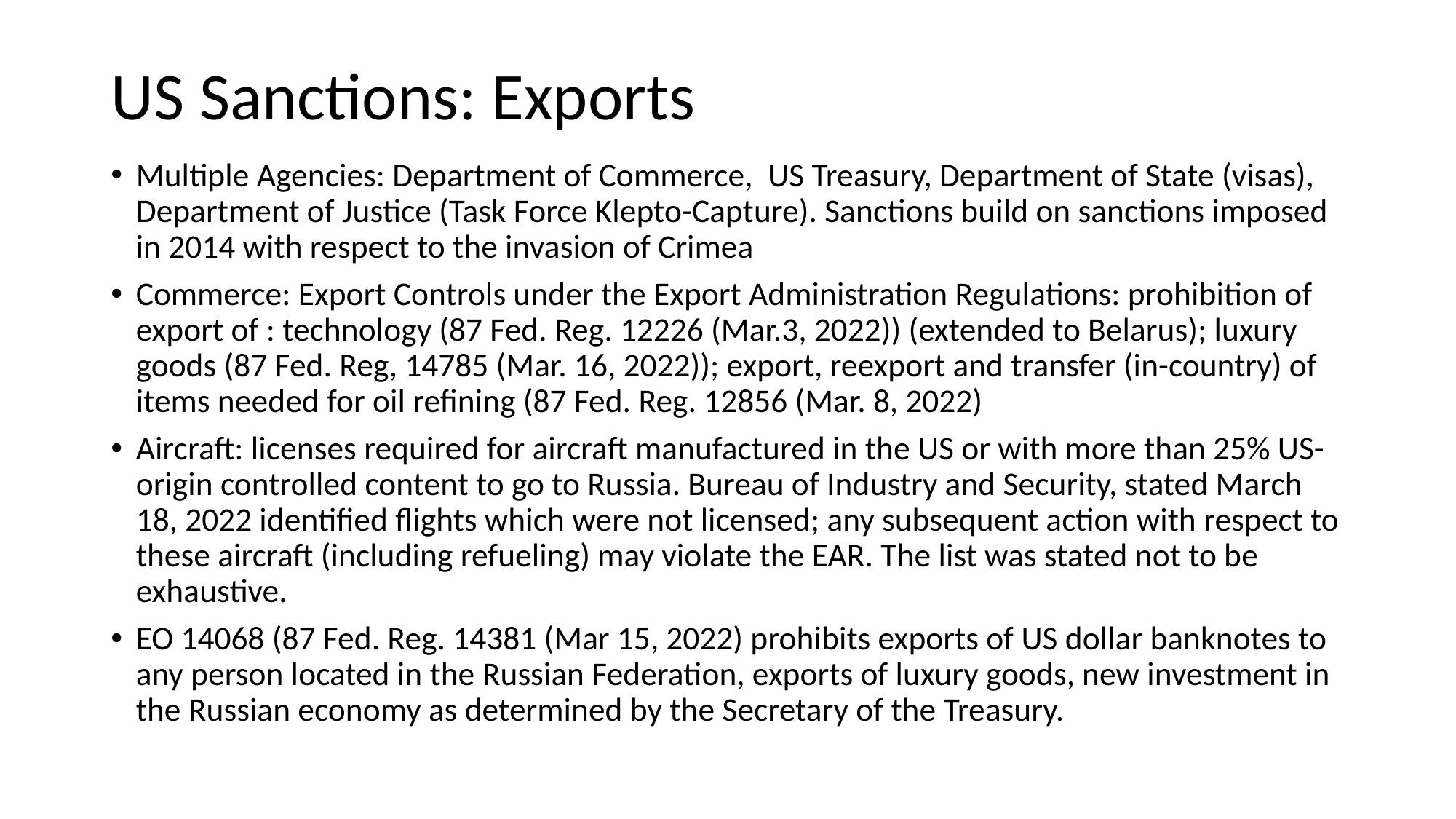

# US Sanctions: Exports
Multiple Agencies: Department of Commerce,  US Treasury, Department of State (visas), Department of Justice (Task Force Klepto-Capture). Sanctions build on sanctions imposed in 2014 with respect to the invasion of Crimea
Commerce: Export Controls under the Export Administration Regulations: prohibition of export of : technology (87 Fed. Reg. 12226 (Mar.3, 2022)) (extended to Belarus); luxury goods (87 Fed. Reg, 14785 (Mar. 16, 2022)); export, reexport and transfer (in-country) of items needed for oil refining (87 Fed. Reg. 12856 (Mar. 8, 2022)
Aircraft: licenses required for aircraft manufactured in the US or with more than 25% US-origin controlled content to go to Russia. Bureau of Industry and Security, stated March 18, 2022 identified flights which were not licensed; any subsequent action with respect to these aircraft (including refueling) may violate the EAR. The list was stated not to be exhaustive.
EO 14068 (87 Fed. Reg. 14381 (Mar 15, 2022) prohibits exports of US dollar banknotes to any person located in the Russian Federation, exports of luxury goods, new investment in the Russian economy as determined by the Secretary of the Treasury.